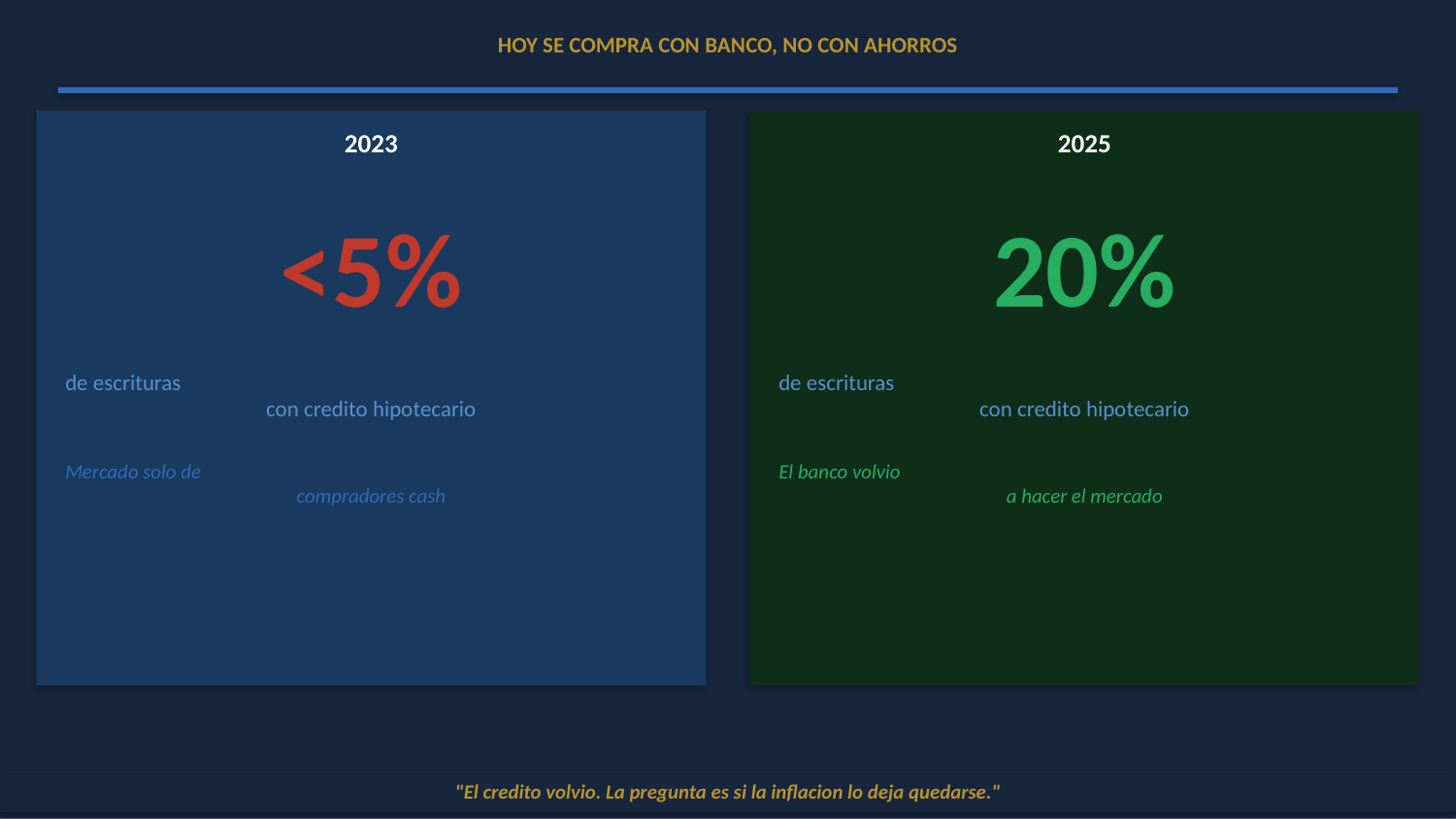

HOY SE COMPRA CON BANCO, NO CON AHORROS

2023
2025
<5%
20%
de escrituras
con credito hipotecario
de escrituras
con credito hipotecario
Mercado solo de
compradores cash
El banco volvio
a hacer el mercado

"El credito volvio. La pregunta es si la inflacion lo deja quedarse."